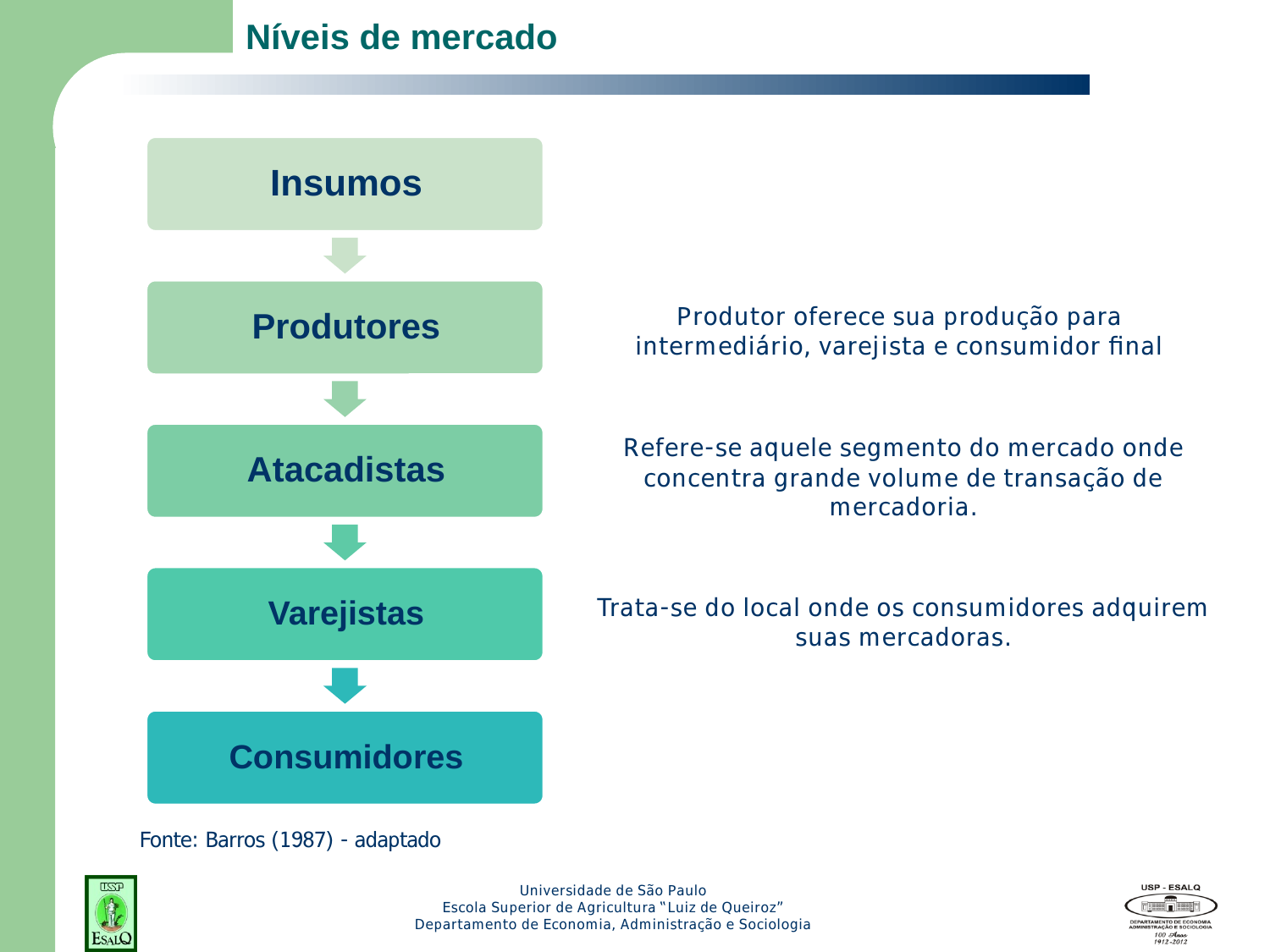

# Níveis de mercado
Insumos

Produtores

Atacadistas

Varejistas

Consumidores
Produtor oferece sua produção para intermediário, varejista e consumidor final
Refere-se aquele segmento do mercado onde concentra grande volume de transação de mercadoria.
Trata-se do local onde os consumidores adquirem suas mercadoras.
Fonte: Barros (1987) - adaptado